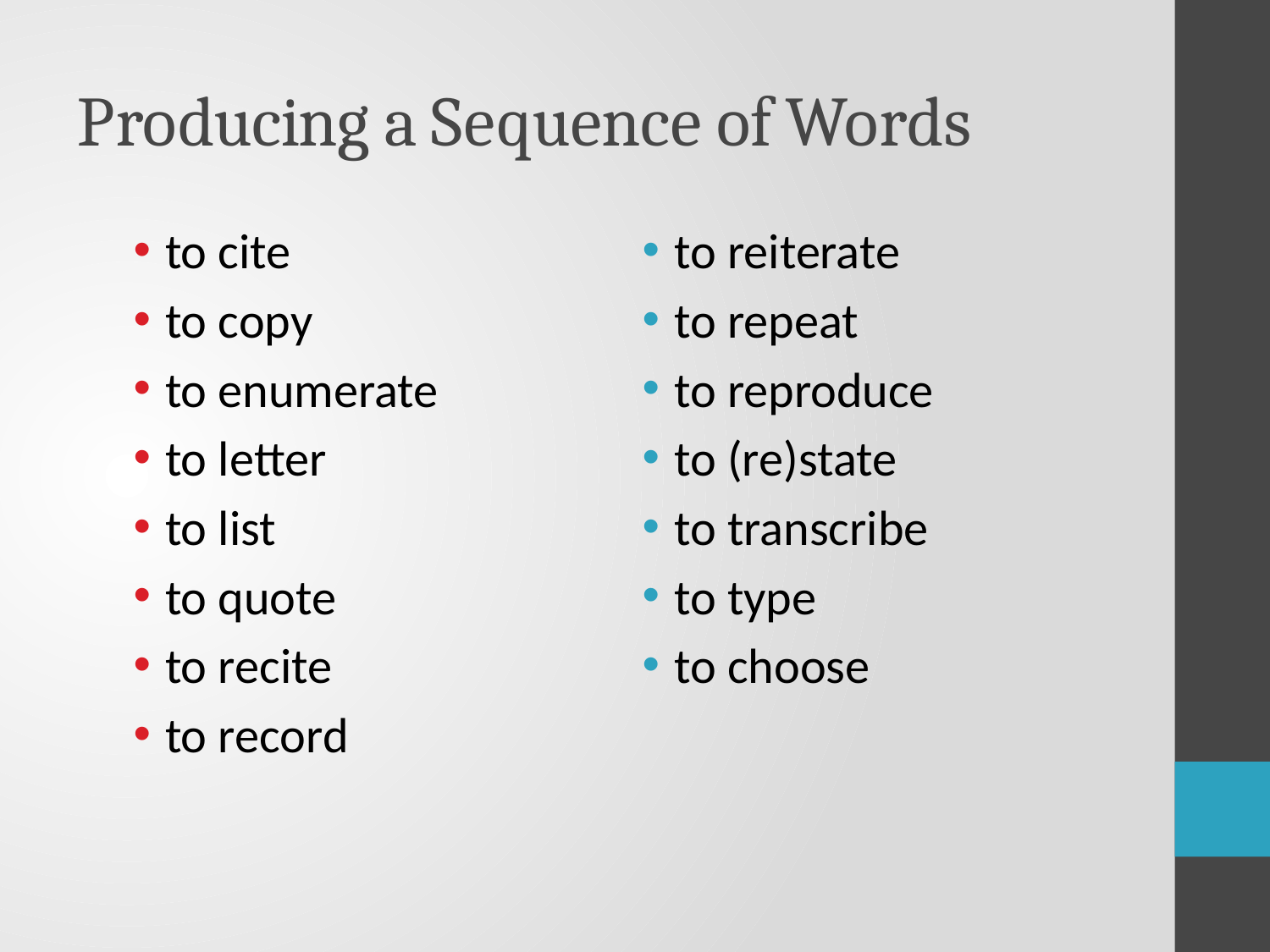

# Producing a Sequence of Words
to cite
to copy
to enumerate
to letter
to list
to quote
to recite
to record

to reiterate
to repeat
to reproduce
to (re)state
to transcribe
to type
to choose